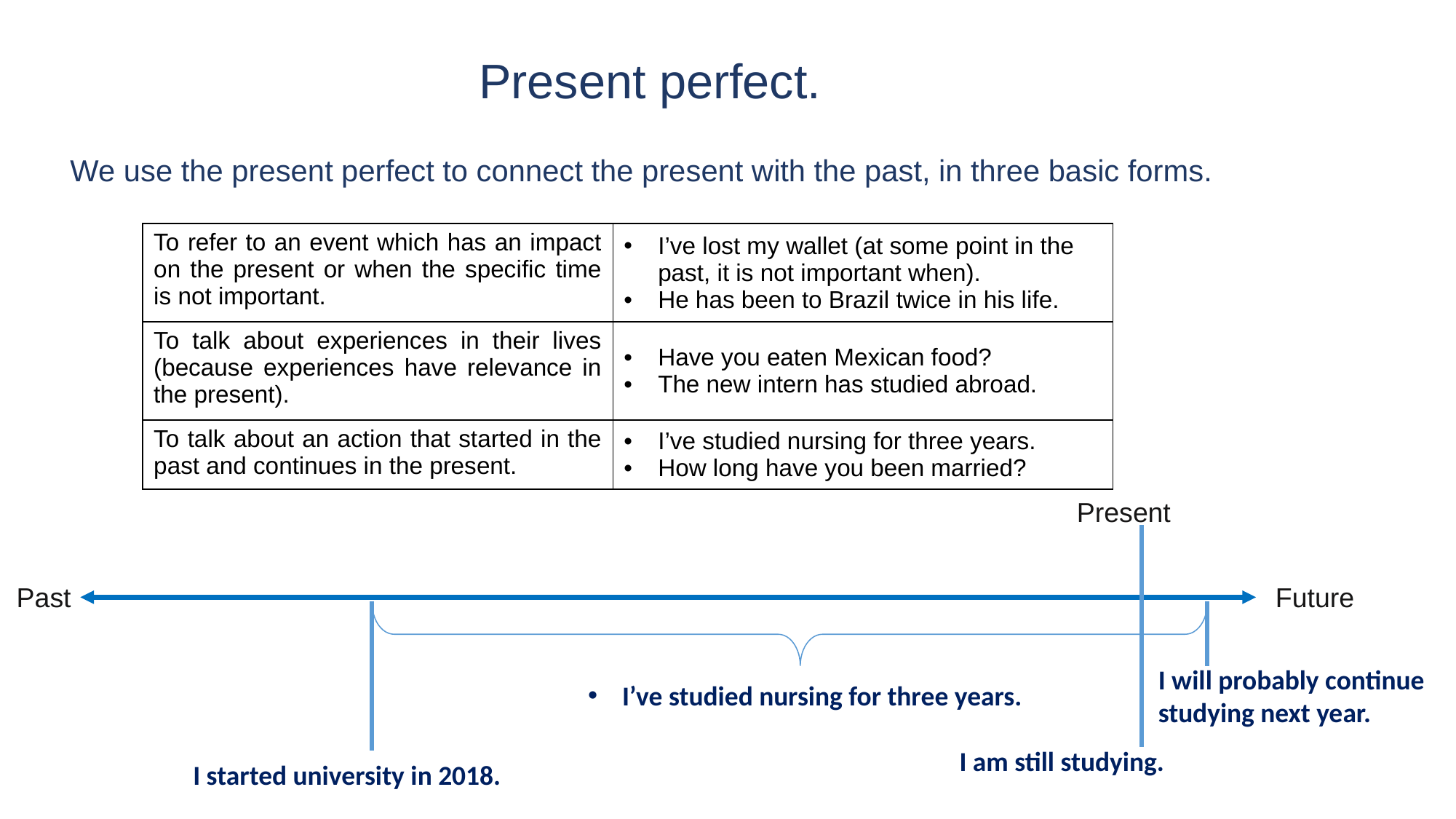

Present perfect.
We use the present perfect to connect the present with the past, in three basic forms.

| To refer to an event which has an impact on the present or when the specific time is not important. | I’ve lost my wallet (at some point in the past, it is not important when). He has been to Brazil twice in his life. |
| --- | --- |
| To talk about experiences in their lives (because experiences have relevance in the present). | Have you eaten Mexican food? The new intern has studied abroad. |
| To talk about an action that started in the past and continues in the present. | I’ve studied nursing for three years. How long have you been married? |
   Present
Past
Future
I will probably continue studying next year.
I’ve studied nursing for three years.
I am still studying.
I started university in 2018.